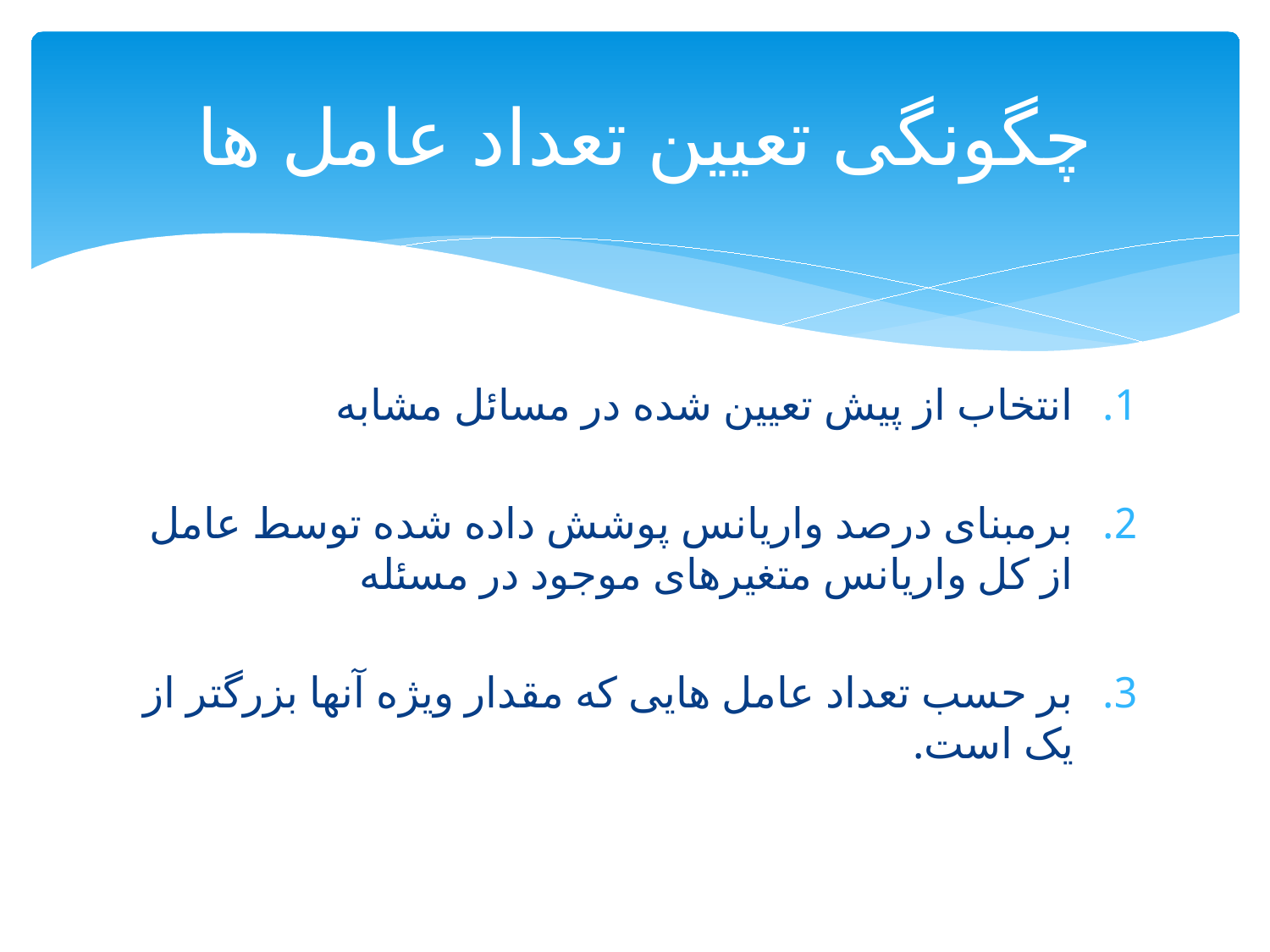

# چگونگی تعیین تعداد عامل ها
انتخاب از پیش تعیین شده در مسائل مشابه

برمبنای درصد واریانس پوشش داده شده توسط عامل از کل واریانس متغیرهای موجود در مسئله

بر حسب تعداد عامل هایی که مقدار ویژه آنها بزرگتر از یک است.